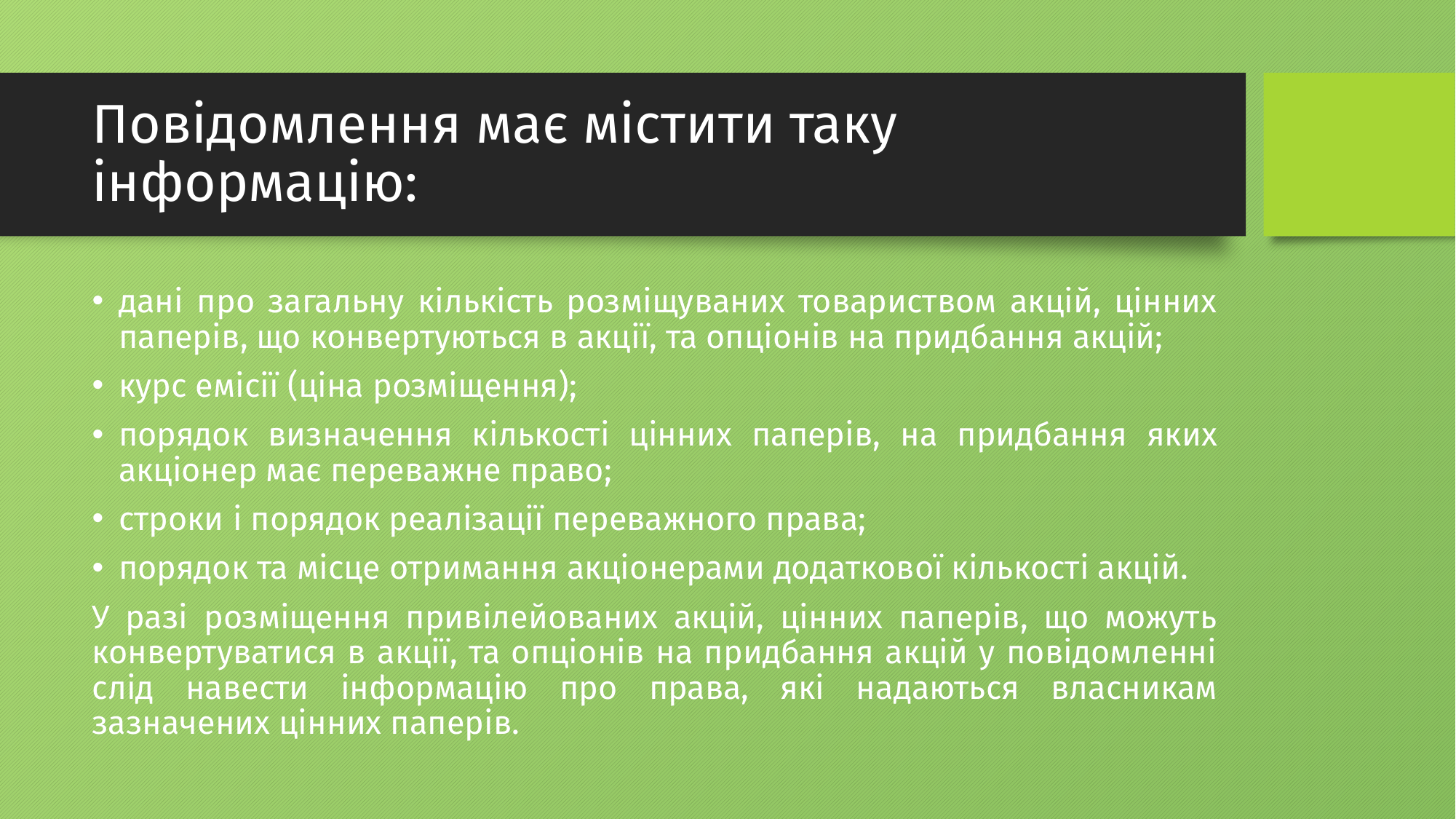

# Повідомлення має містити таку інформацію:
дані про загальну кількість розміщуваних товариством акцій, цінних паперів, що конвертуються в акції, та опціонів на придбання акцій;
курс емісії (ціна розміщення);
порядок визначення кількості цінних паперів, на придбання яких акціонер має переважне право;
строки і порядок реалізації переважного права;
порядок та місце отримання акціонерами додаткової кількості акцій.
У разі розміщення привілейованих акцій, цінних паперів, що можуть конвертуватися в акції, та опціонів на придбання акцій у повідомленні слід навести інформацію про права, які надаються власникам зазначених цінних паперів.